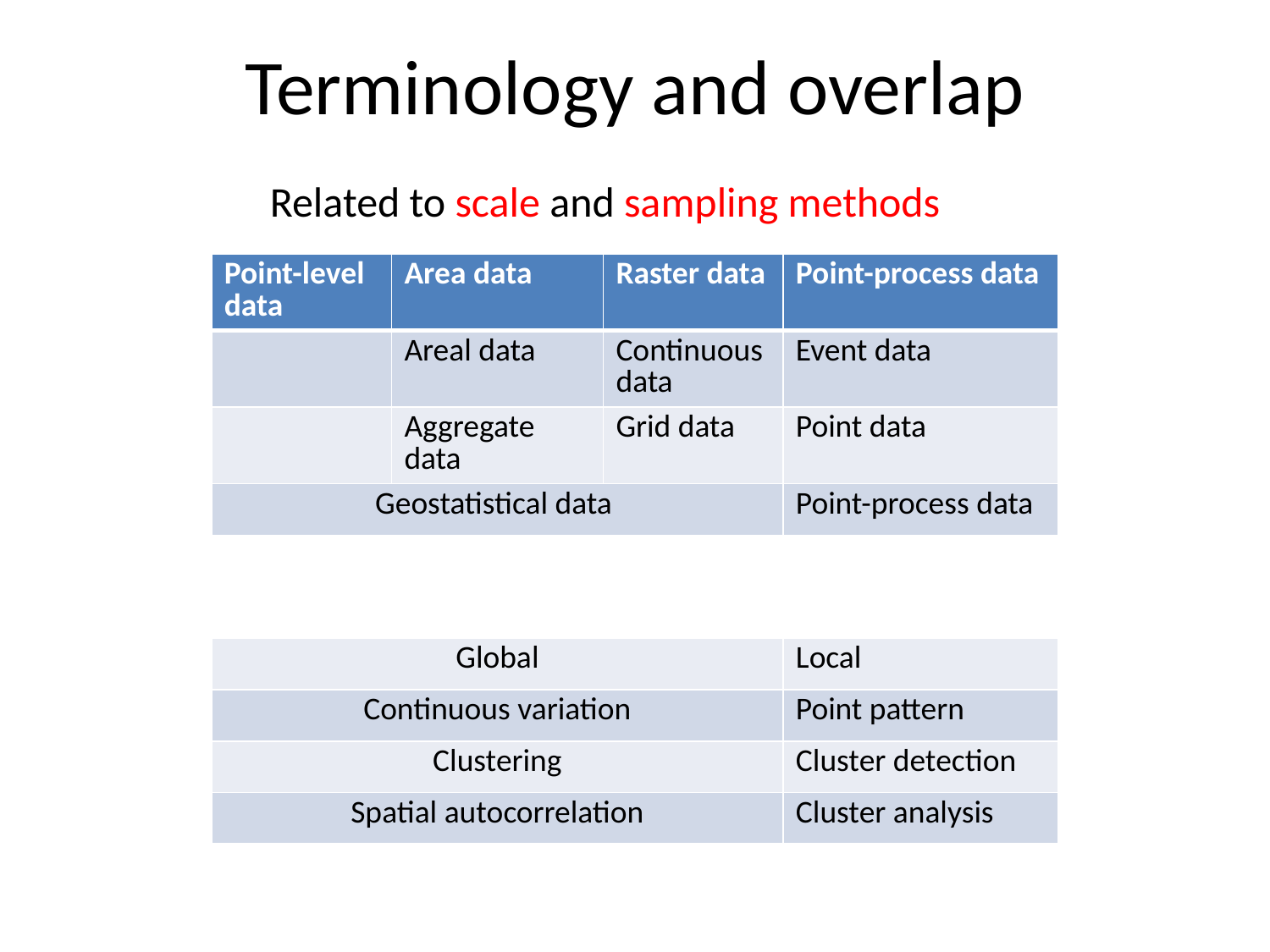

# Terminology and overlap
Related to scale and sampling methods
| Point-level data | Area data | Raster data | Point-process data |
| --- | --- | --- | --- |
|  | Areal data | Continuous data | Event data |
|  | Aggregate data | Grid data | Point data |
| Geostatistical data |  |  | Point-process data |
|  |  |  |  |
|  |  |  |  |
| Global |  |  | Local |
| Continuous variation |  |  | Point pattern |
| Clustering |  |  | Cluster detection |
| Spatial autocorrelation |  |  | Cluster analysis |